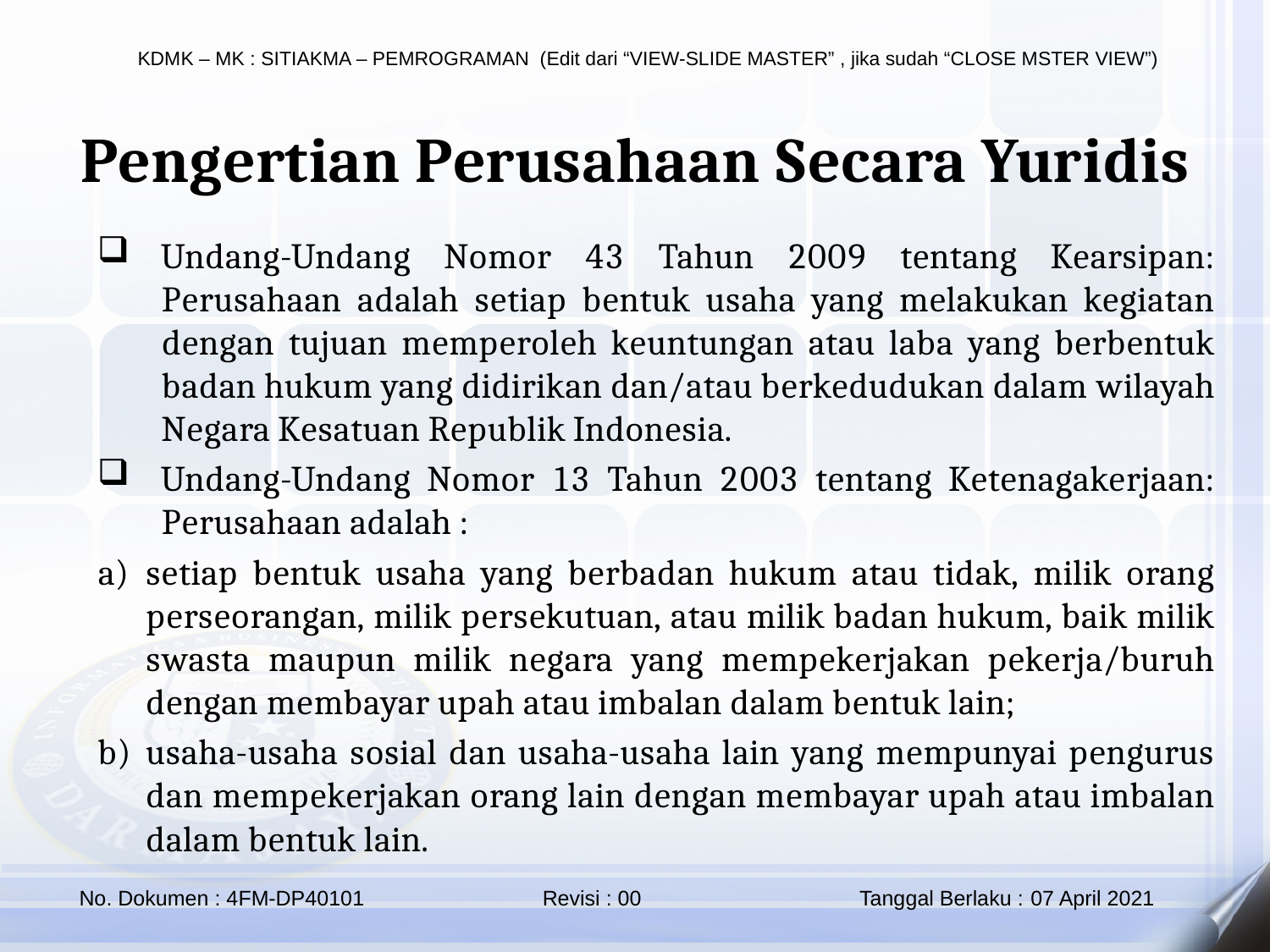

Pengertian Perusahaan Secara Yuridis
Undang-Undang Nomor 43 Tahun 2009 tentang Kearsipan: Perusahaan adalah setiap bentuk usaha yang melakukan kegiatan dengan tujuan memperoleh keuntungan atau laba yang berbentuk badan hukum yang didirikan dan/atau berkedudukan dalam wilayah Negara Kesatuan Republik Indonesia.
Undang-Undang Nomor 13 Tahun 2003 tentang Ketenagakerjaan: Perusahaan adalah :
setiap bentuk usaha yang berbadan hukum atau tidak, milik orang perseorangan, milik persekutuan, atau milik badan hukum, baik milik swasta maupun milik negara yang mempekerjakan pekerja/buruh dengan membayar upah atau imbalan dalam bentuk lain;
usaha-usaha sosial dan usaha-usaha lain yang mempunyai pengurus dan mempekerjakan orang lain dengan membayar upah atau imbalan dalam bentuk lain.